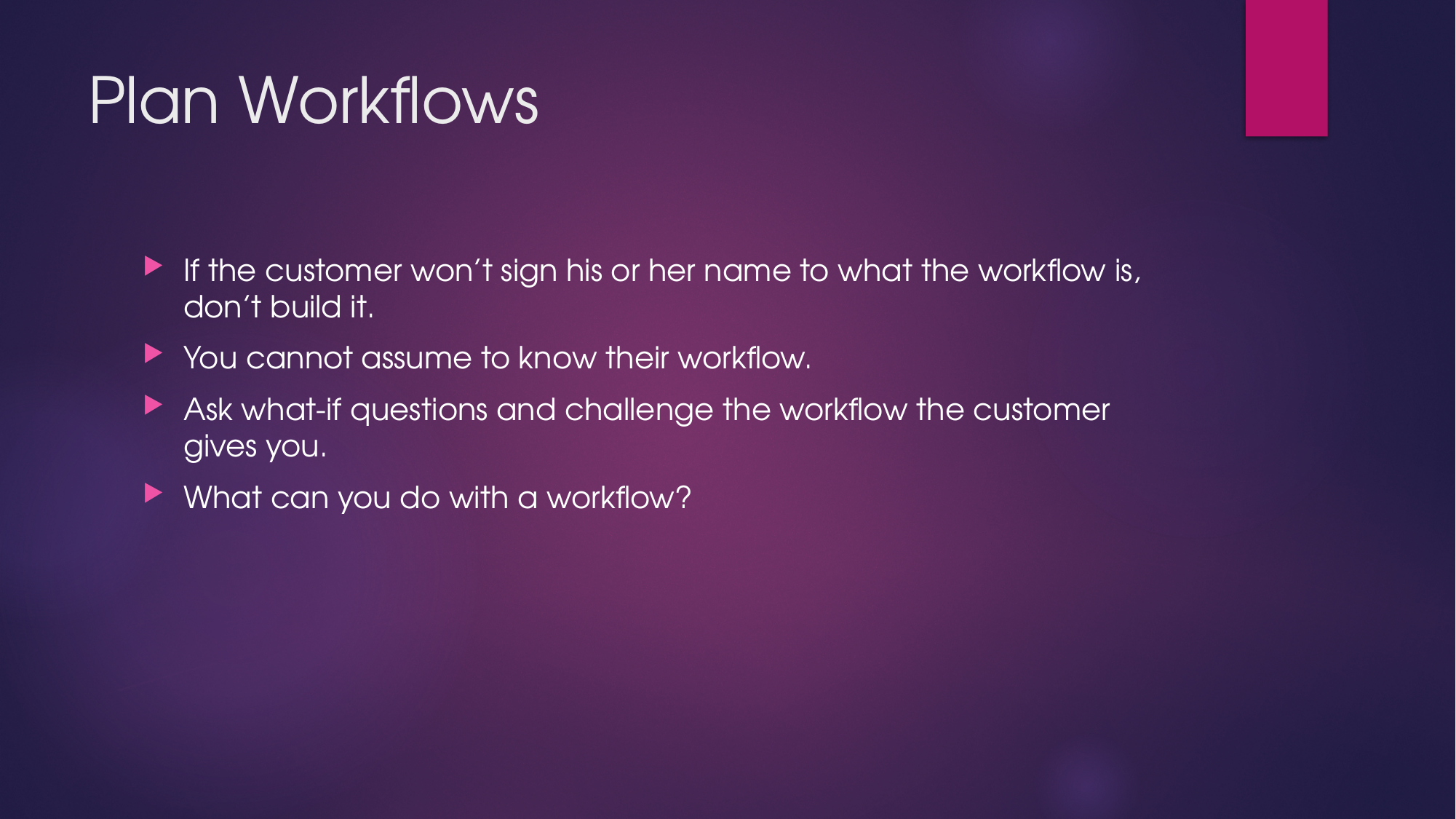

# Plan Workflows
If the customer won’t sign his or her name to what the workflow is, don’t build it.
You cannot assume to know their workflow.
Ask what-if questions and challenge the workflow the customer gives you.
What can you do with a workflow?